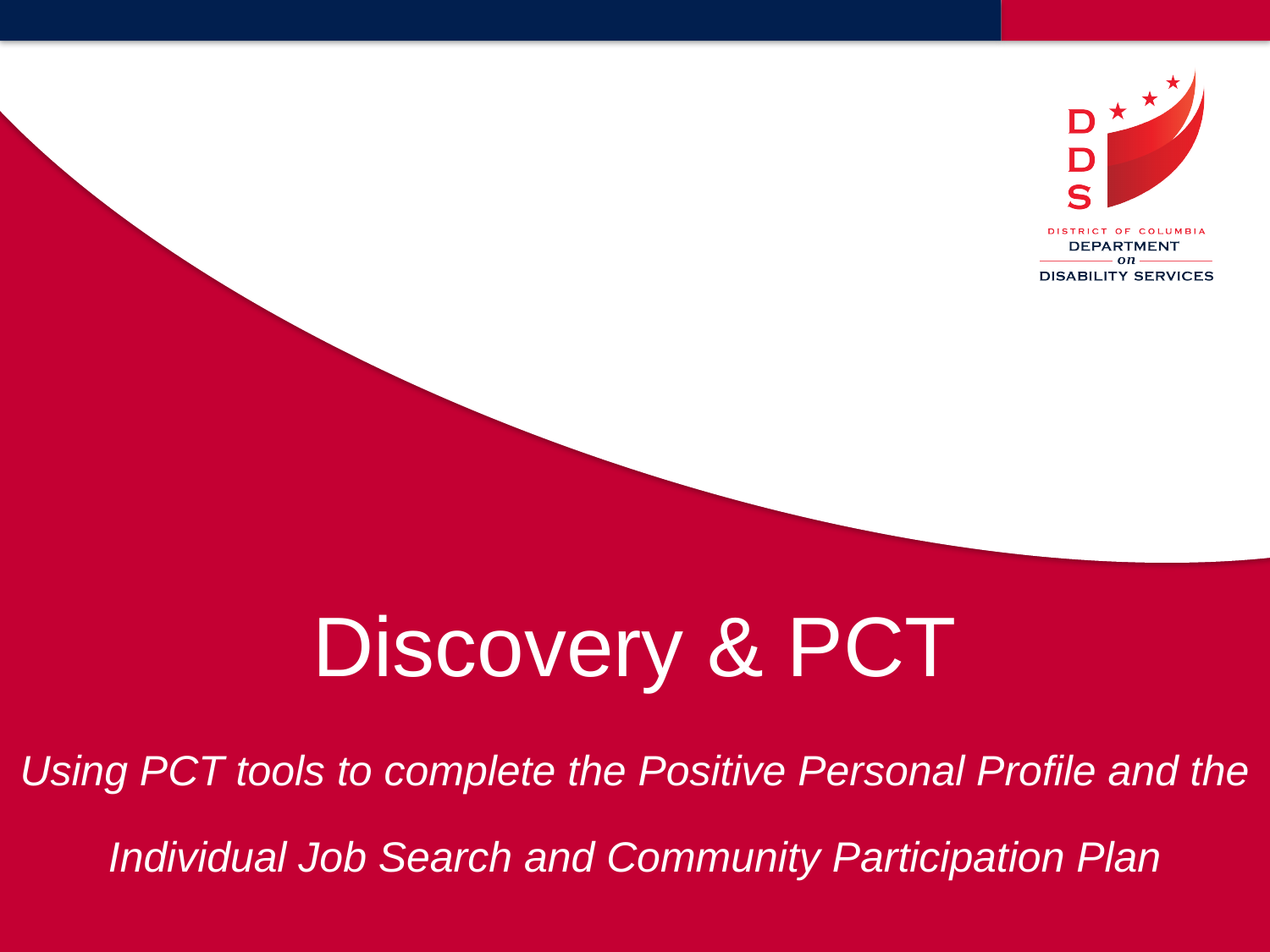

Discovery & PCT
Using PCT tools to complete the Positive Personal Profile and the Individual Job Search and Community Participation Plan